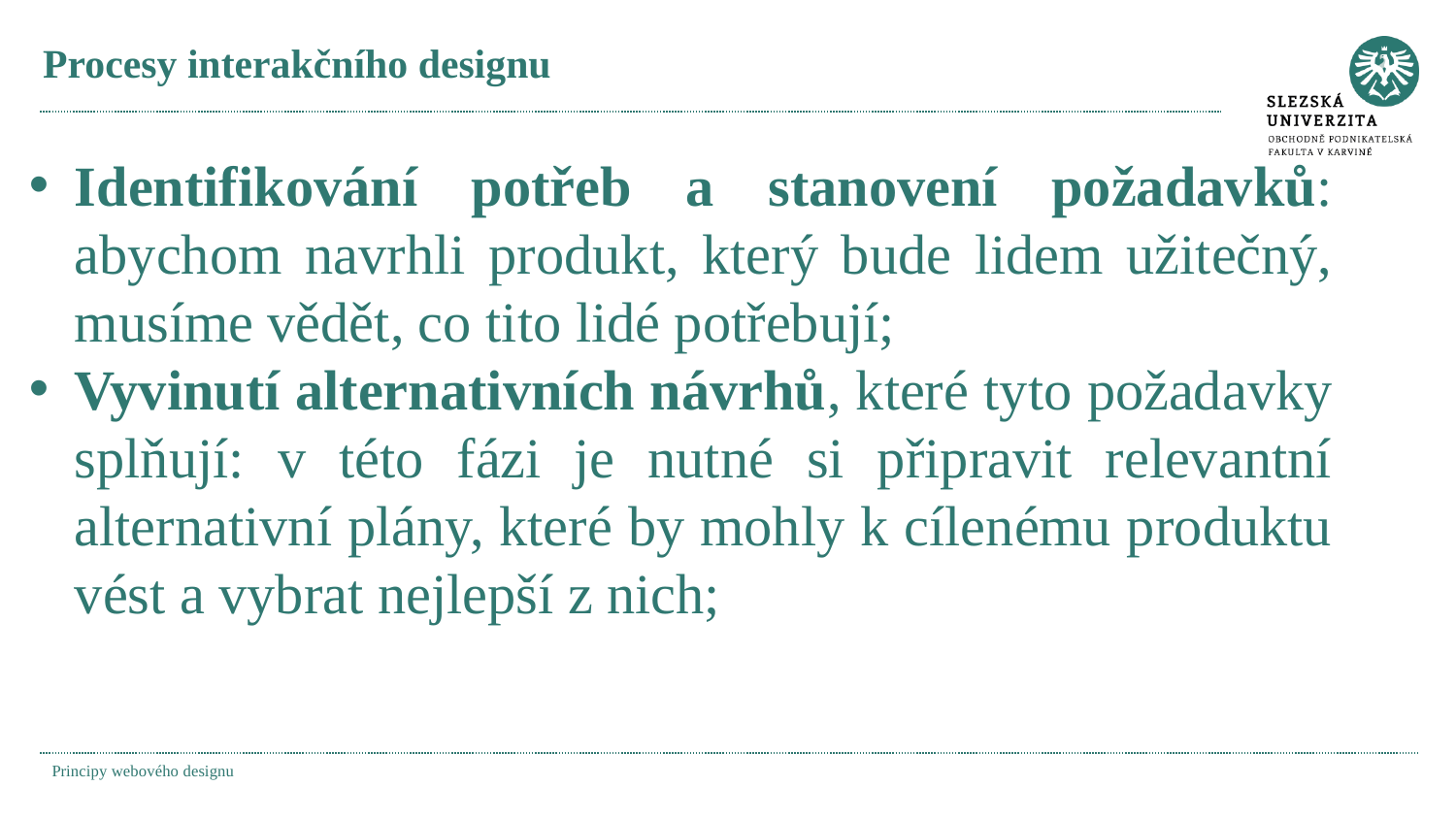

# Procesy interakčního designu
Identifikování potřeb a stanovení požadavků: abychom navrhli produkt, který bude lidem užitečný, musíme vědět, co tito lidé potřebují;
Vyvinutí alternativních návrhů, které tyto požadavky splňují: v této fázi je nutné si připravit relevantní alternativní plány, které by mohly k cílenému produktu vést a vybrat nejlepší z nich;

Principy webového designu